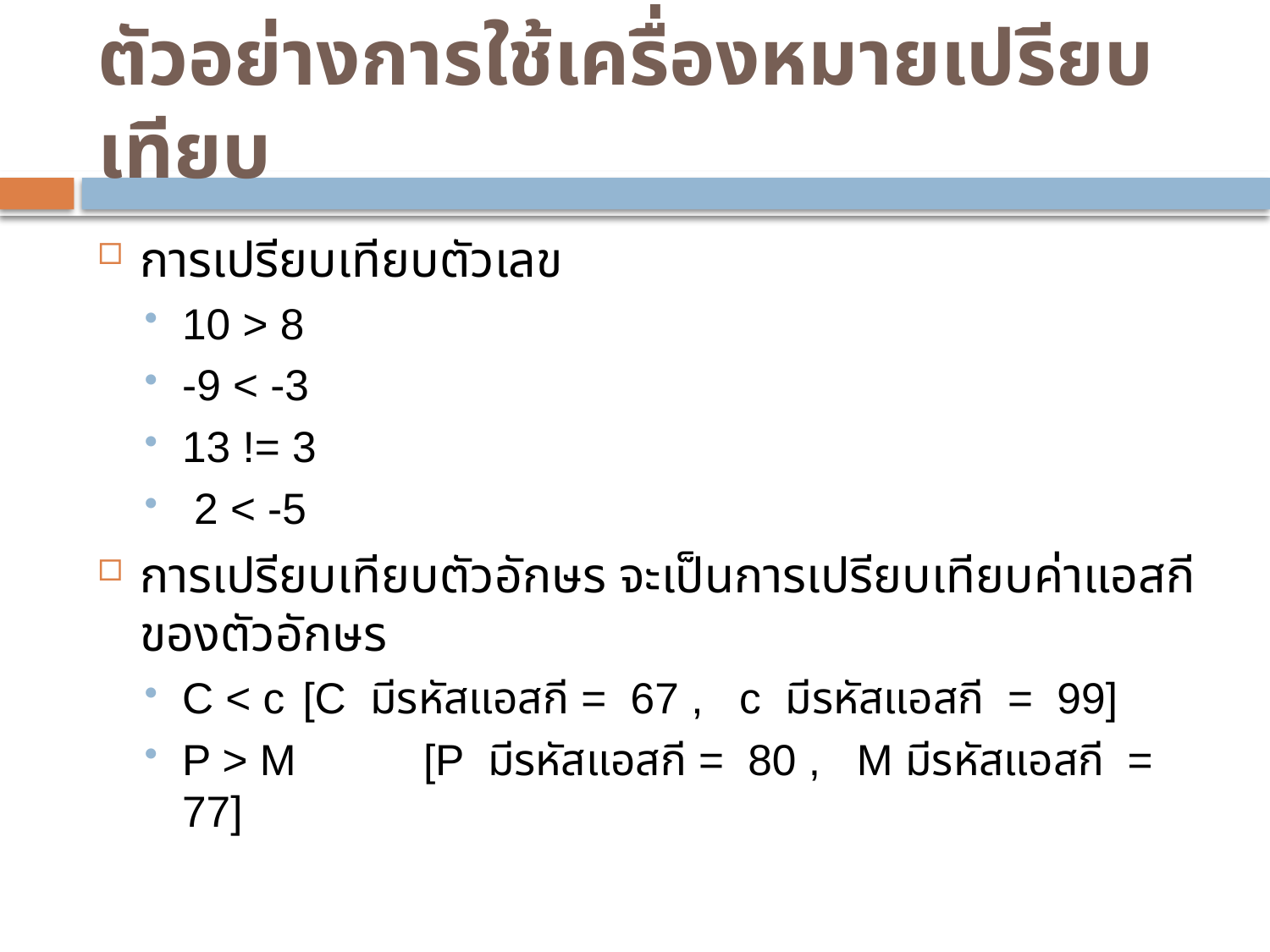

# ตัวอย่างการใช้เครื่องหมายเปรียบเทียบ
การเปรียบเทียบตัวเลข
10 > 8
-9 < -3
13 != 3
 2 < -5
การเปรียบเทียบตัวอักษร จะเป็นการเปรียบเทียบค่าแอสกีของตัวอักษร
C < c 	[C  มีรหัสแอสกี =  67 ,   c  มีรหัสแอสกี  =  99]
P > M 	[P  มีรหัสแอสกี =  80 ,   M มีรหัสแอสกี  =  77]